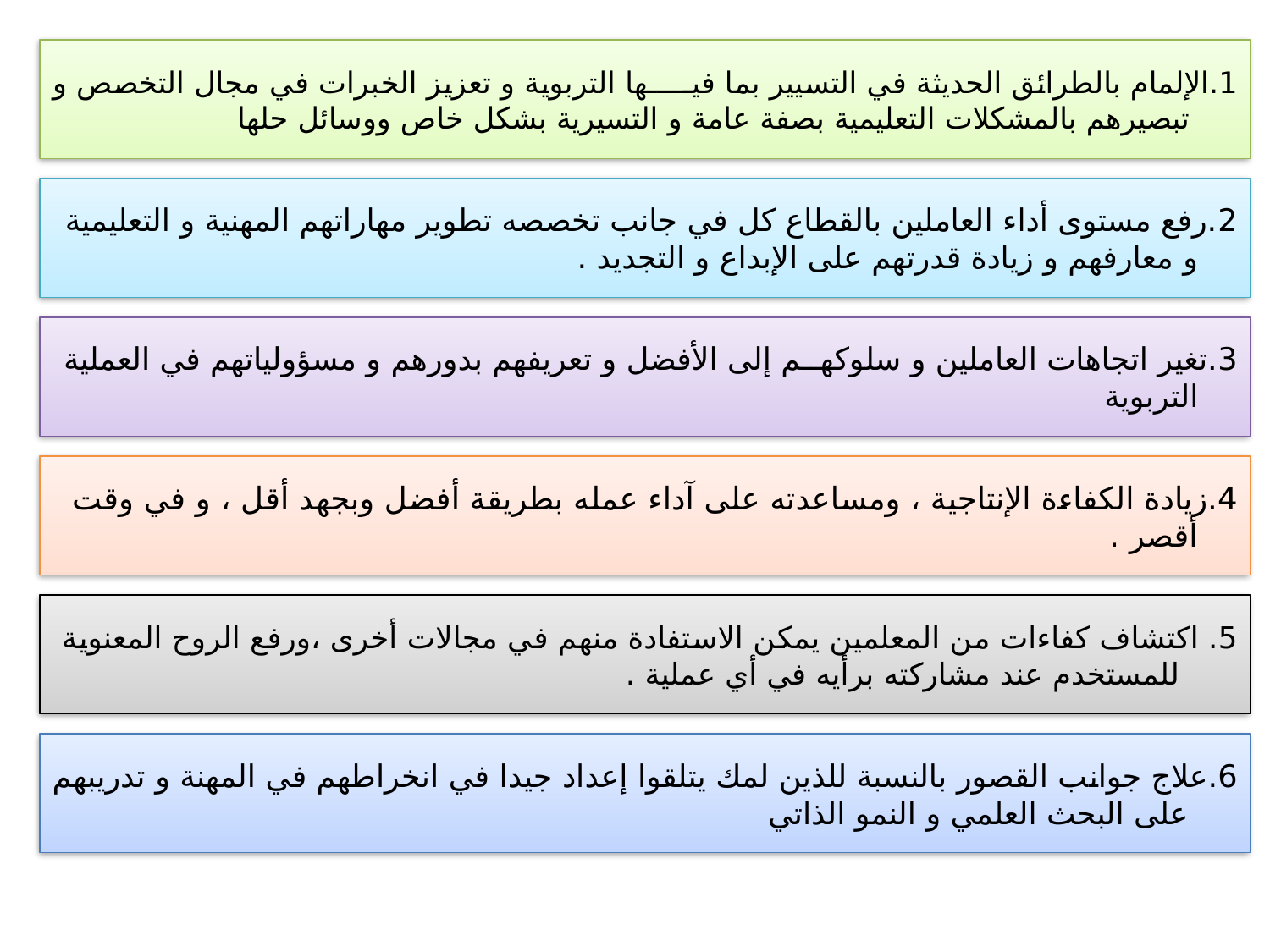

1.الإلمام بالطرائق الحديثة في التسيير بما فيـــــها التربوية و تعزيز الخبرات في مجال التخصص و
     تبصيرهم بالمشكلات التعليمية بصفة عامة و التسيرية بشكل خاص ووسائل حلها
2.رفع مستوى أداء العاملين بالقطاع كل في جانب تخصصه تطوير مهاراتهم المهنية و التعليمية
    و معارفهم و زيادة قدرتهم على الإبداع و التجديد .
3.تغير اتجاهات العاملين و سلوكهــم إلى الأفضل و تعريفهم بدورهم و مسؤولياتهم في العملية
    التربوية
4.زيادة الكفاءة الإنتاجية ، ومساعدته على آداء عمله بطريقة أفضل وبجهد أقل ، و في وقت
    أقصر .
5. اكتشاف كفاءات من المعلمين يمكن الاستفادة منهم في مجالات أخرى ،ورفع الروح المعنوية
      للمستخدم عند مشاركته برأيه في أي عملية .
6.علاج جوانب القصور بالنسبة للذين لمك يتلقوا إعداد جيدا في انخراطهم في المهنة و تدريبهم
     على البحث العلمي و النمو الذاتي